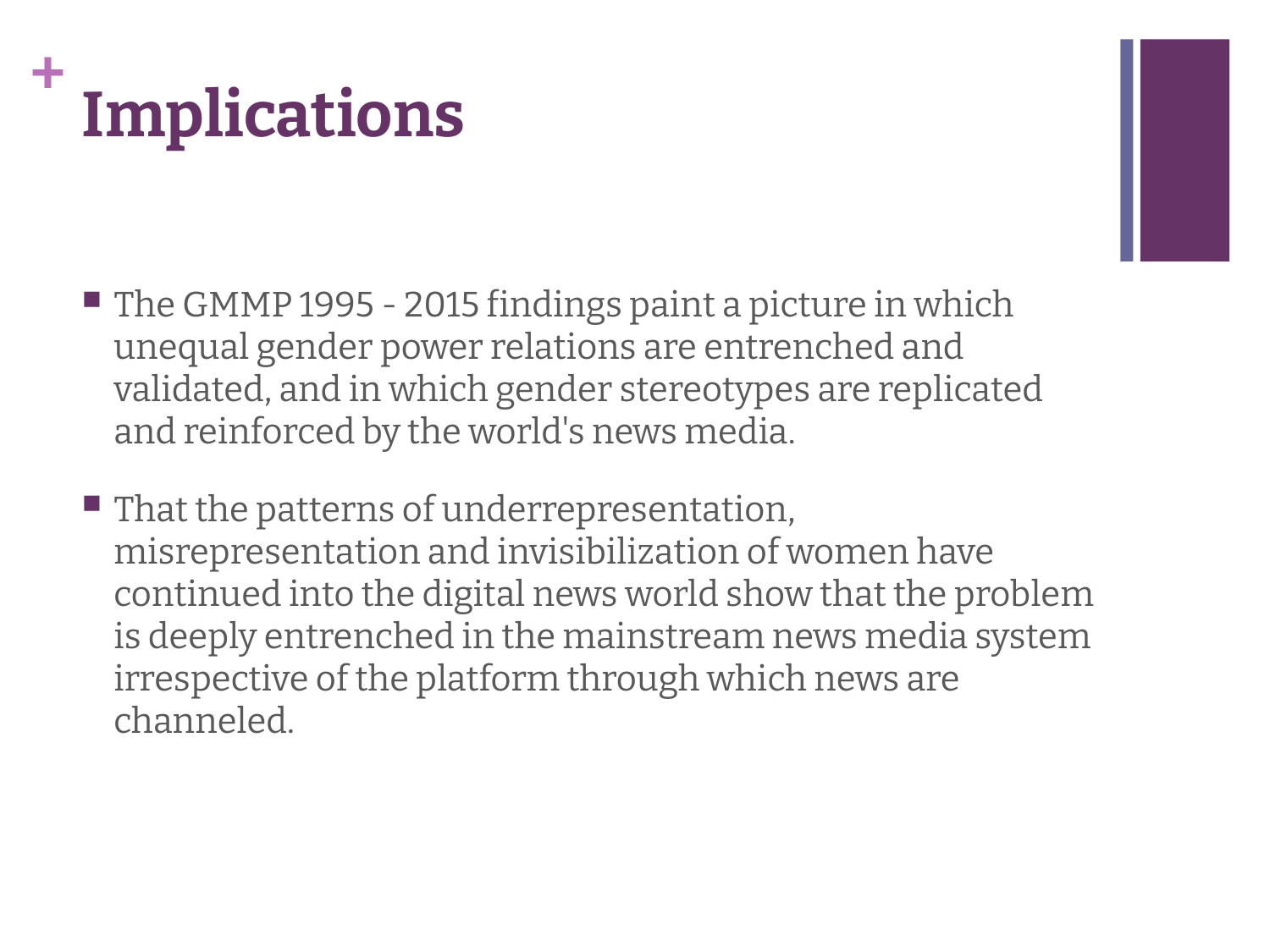

# Implications
The GMMP 1995 - 2015 findings paint a picture in which unequal gender power relations are entrenched and validated, and in which gender stereotypes are replicated and reinforced by the world's news media.
That the patterns of underrepresentation, misrepresentation and invisibilization of women have continued into the digital news world show that the problem is deeply entrenched in the mainstream news media system irrespective of the platform through which news are channeled.